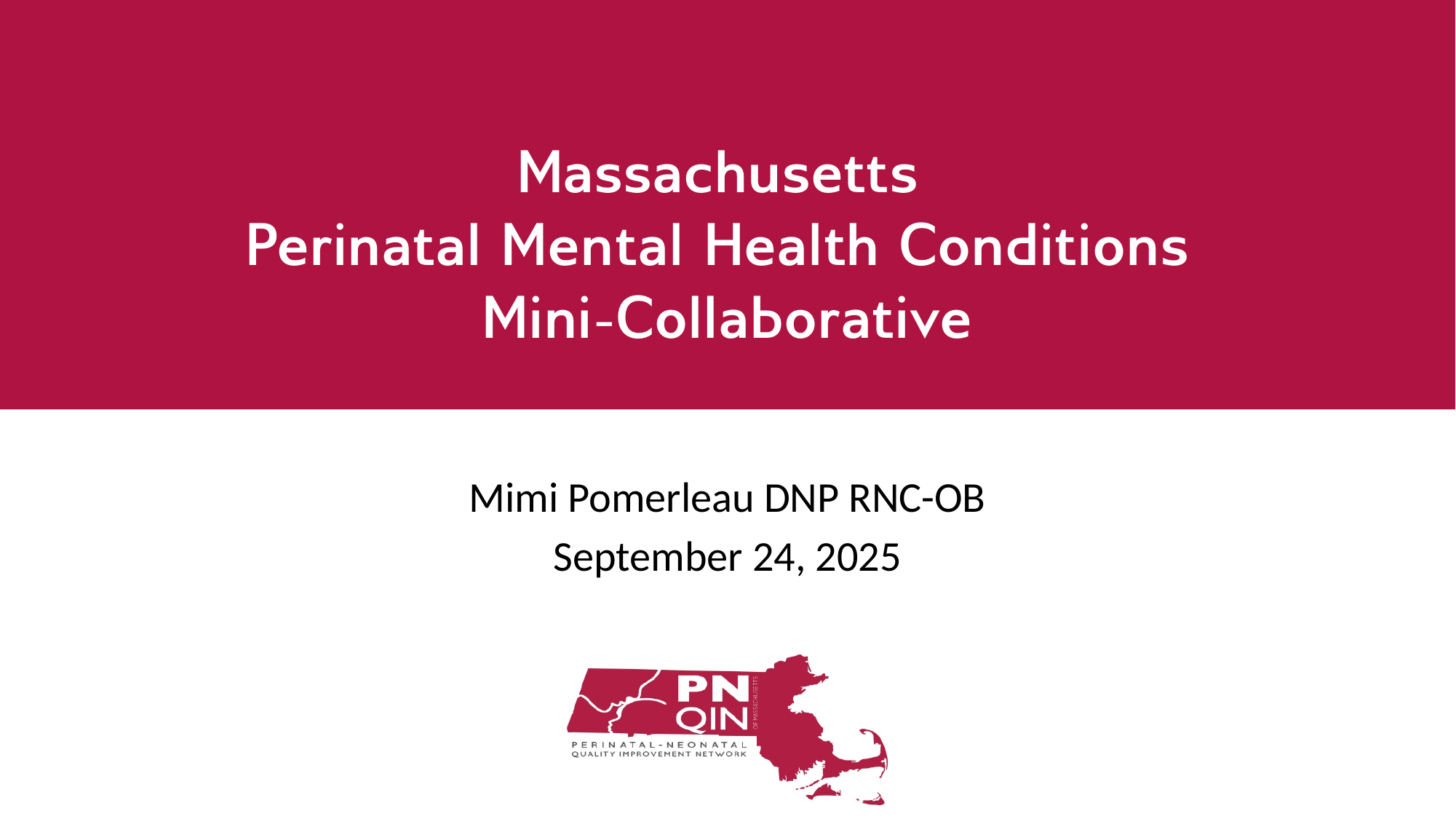

# Massachusetts Perinatal Mental Health Conditions Mini-Collaborative
Mimi Pomerleau DNP RNC-OB
September 24, 2025